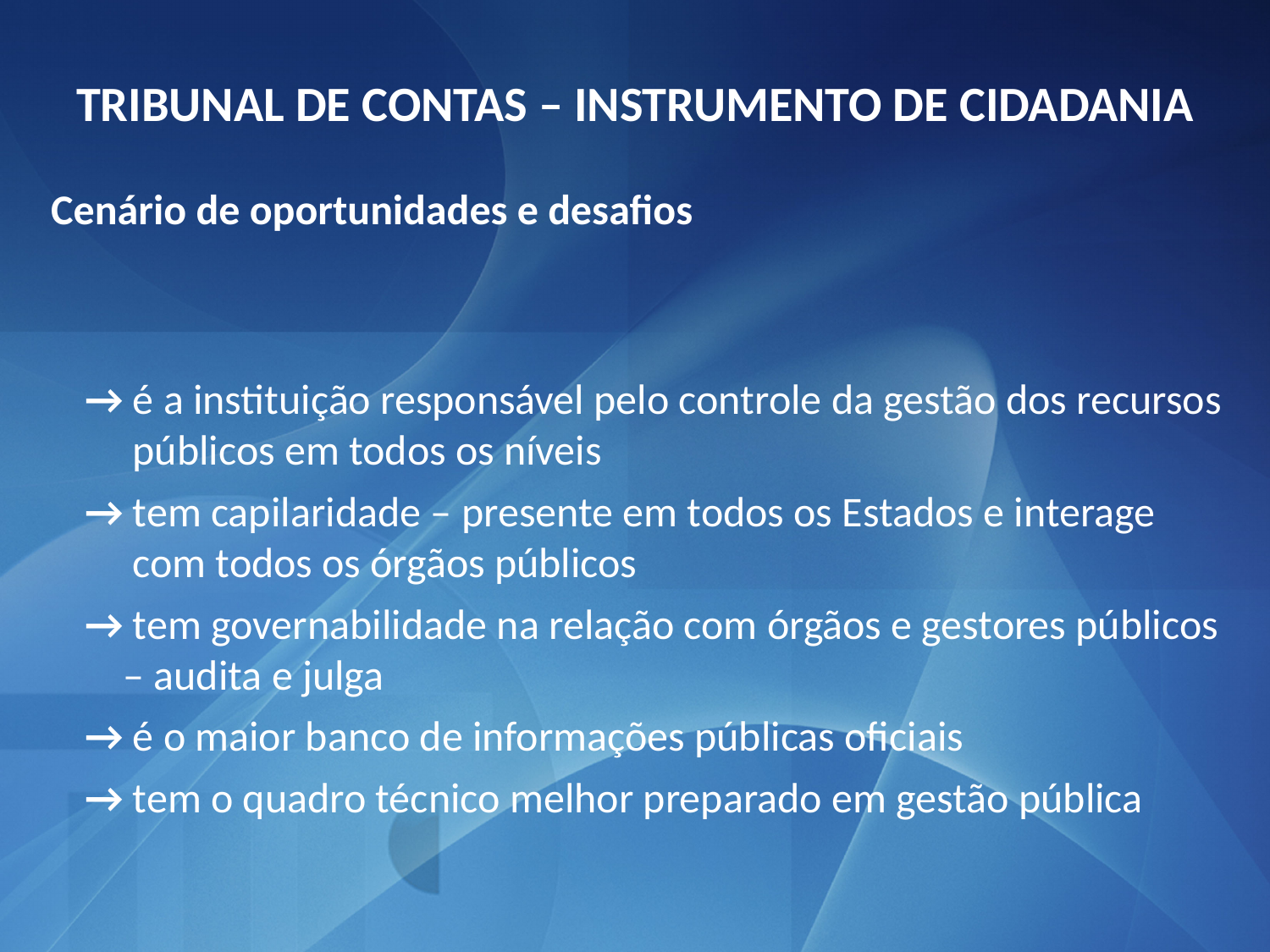

TRIBUNAL DE CONTAS – INSTRUMENTO DE CIDADANIA
Cenário de oportunidades e desafios
→ é a instituição responsável pelo controle da gestão dos recursos
     públicos em todos os níveis
→ tem capilaridade – presente em todos os Estados e interage
     com todos os órgãos públicos
→ tem governabilidade na relação com órgãos e gestores públicos
    – audita e julga
→ é o maior banco de informações públicas oficiais
→ tem o quadro técnico melhor preparado em gestão pública